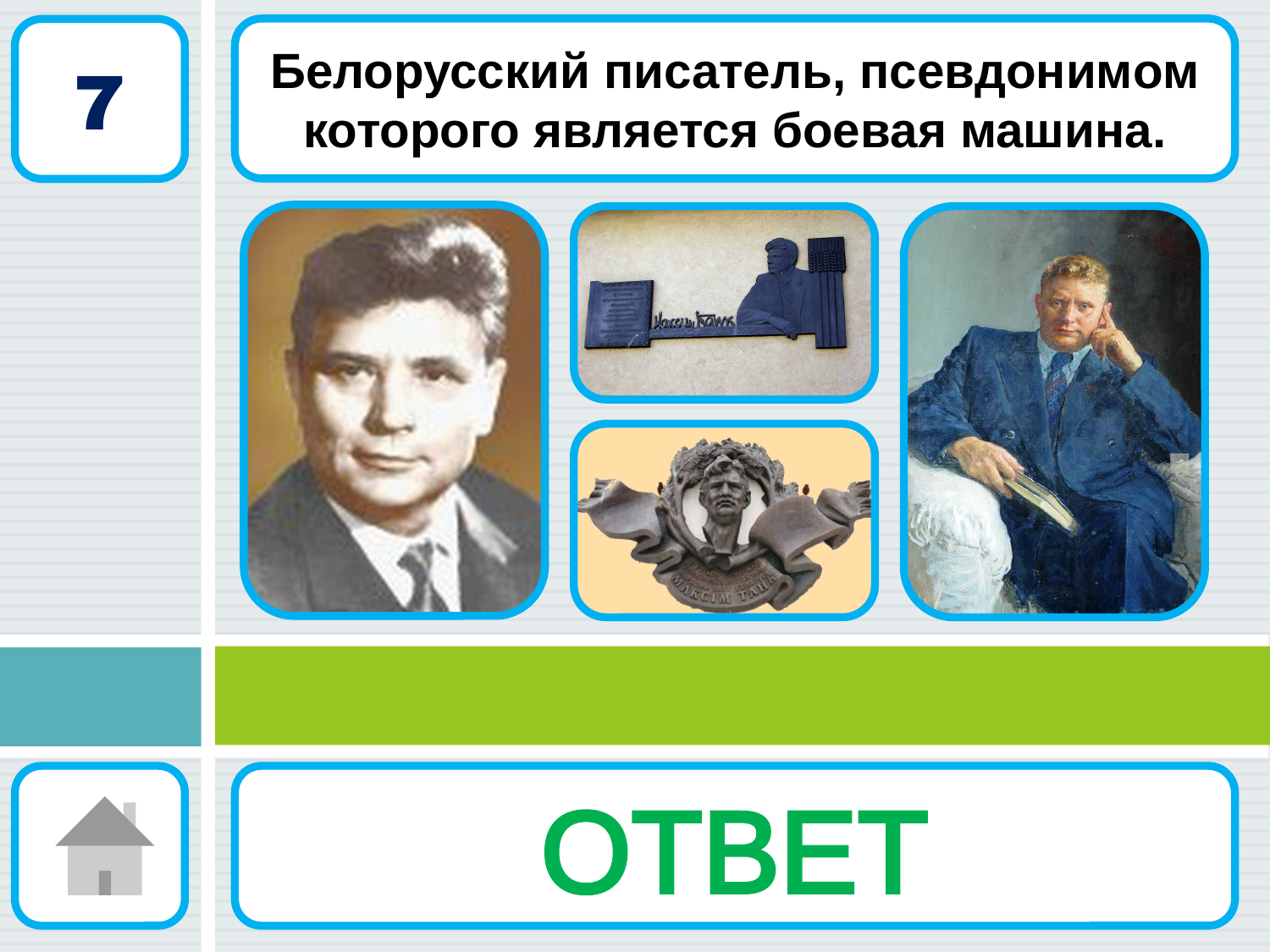

Белорусский писатель, псевдонимом которого является боевая машина.
7

ОТВЕТ
Максим Танк